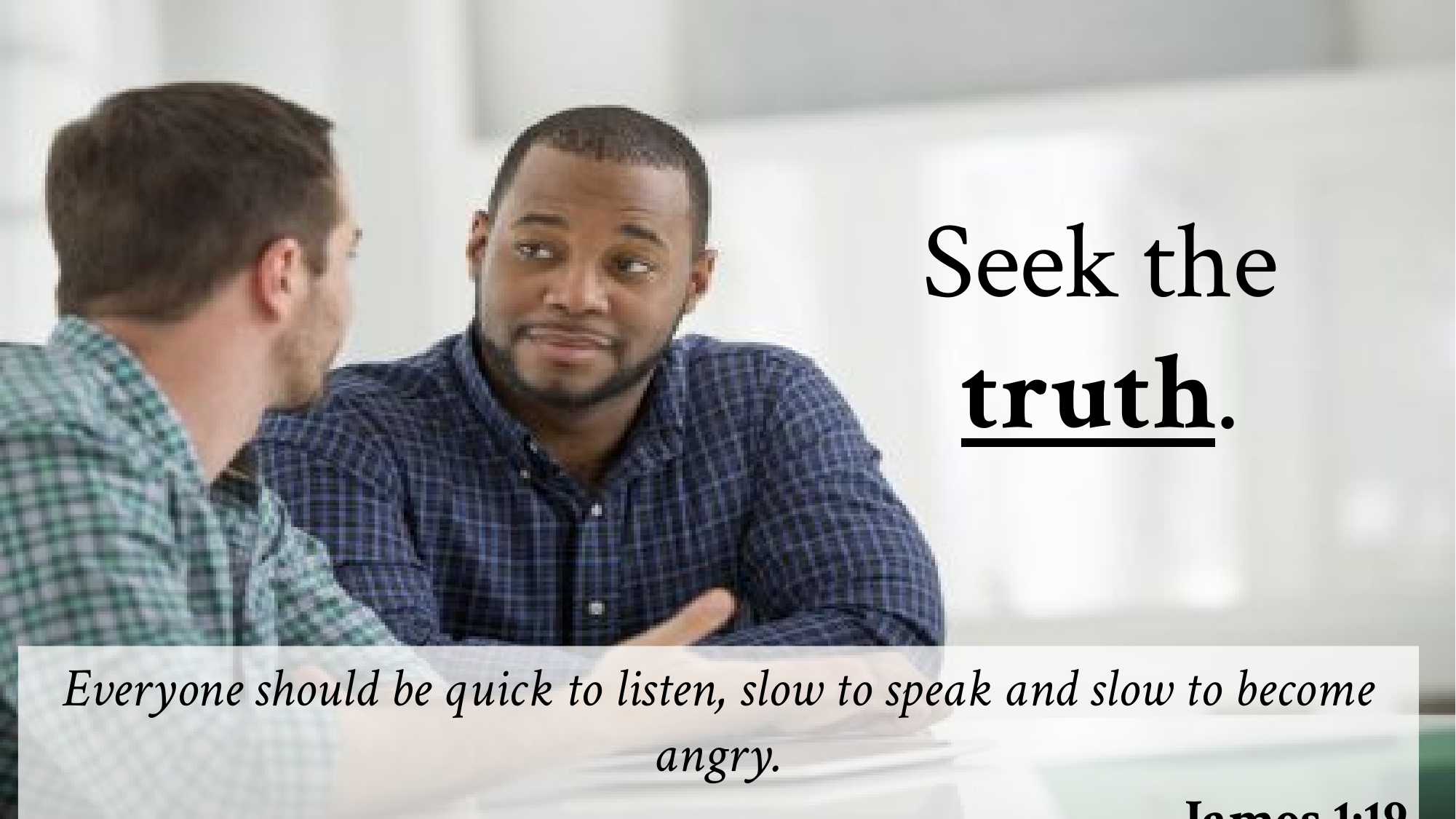

Seek the truth.
Everyone should be quick to listen, slow to speak and slow to become angry.
—James 1:19